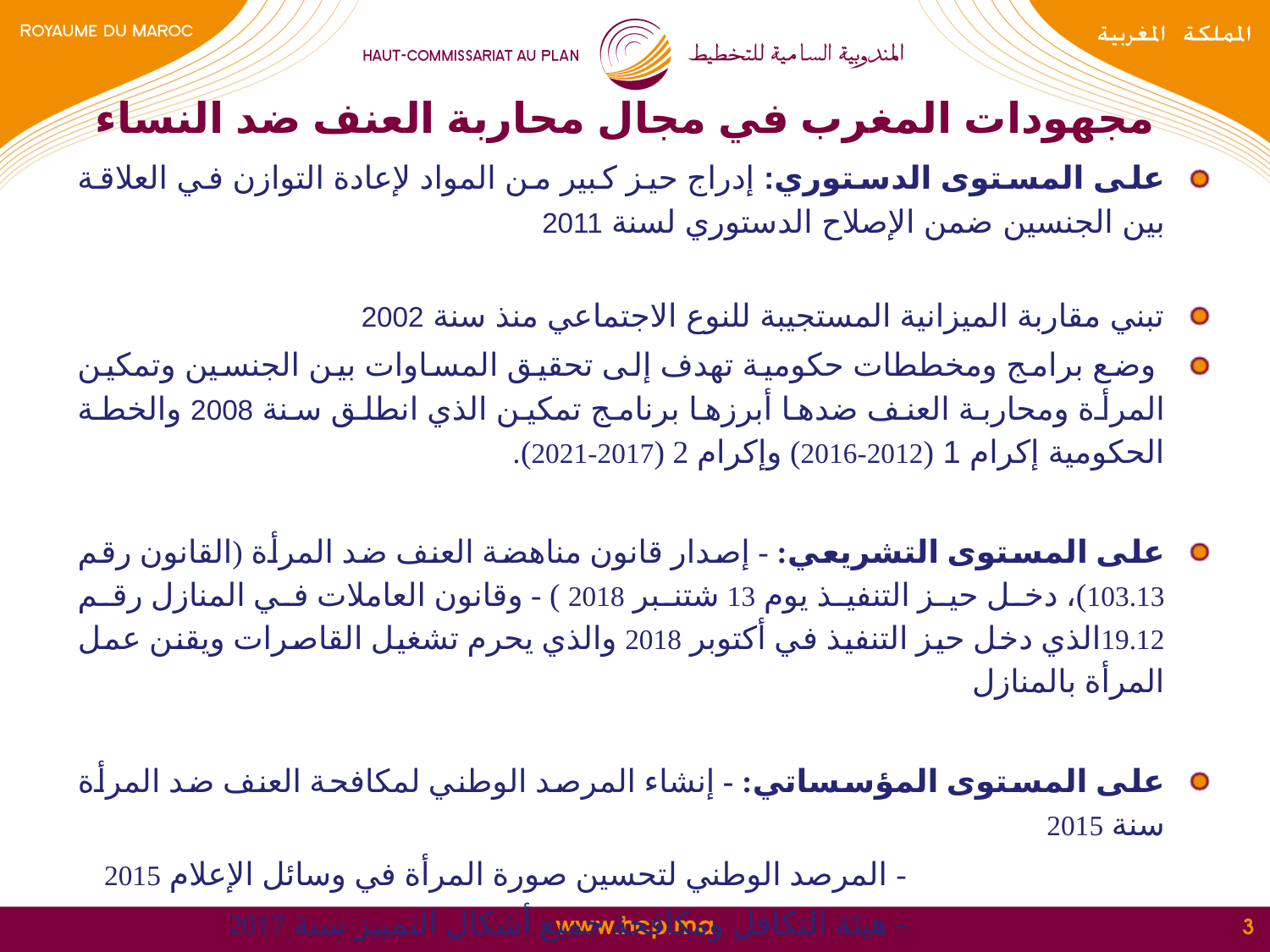

# مجهودات المغرب في مجال محاربة العنف ضد النساء
على المستوى الدستوري: إدراج حيز كبير من المواد لإعادة التوازن في العلاقة بين الجنسين ضمن الإصلاح الدستوري لسنة 2011

تبني مقاربة الميزانية المستجيبة للنوع الاجتماعي منذ سنة 2002
 وضع برامج ومخططات حكومية تهدف إلى تحقيق المساوات بين الجنسين وتمكين المرأة ومحاربة العنف ضدها أبرزها برنامج تمكين الذي انطلق سنة 2008 والخطة الحكومية إكرام 1 (2012-2016) وإكرام 2 (2017-2021).

على المستوى التشريعي: - إصدار قانون مناهضة العنف ضد المرأة (القانون رقم 103.13)، دخل حيز التنفيذ يوم 13 شتنبر 2018 ) - وقانون العاملات في المنازل رقم 19.12الذي دخل حيز التنفيذ في أكتوبر 2018 والذي يحرم تشغيل القاصرات ويقنن عمل المرأة بالمنازل

على المستوى المؤسساتي: - إنشاء المرصد الوطني لمكافحة العنف ضد المرأة سنة 2015
                                      - المرصد الوطني لتحسين صورة المرأة في وسائل الإعلام 2015
                                      - هيئة التكافل ومكافحة جميع أشكال التمييز سنة 2017
زيادة دعم  مراكز الاستماع والتوجيه القانوني للنساء ضحايا العنف

3